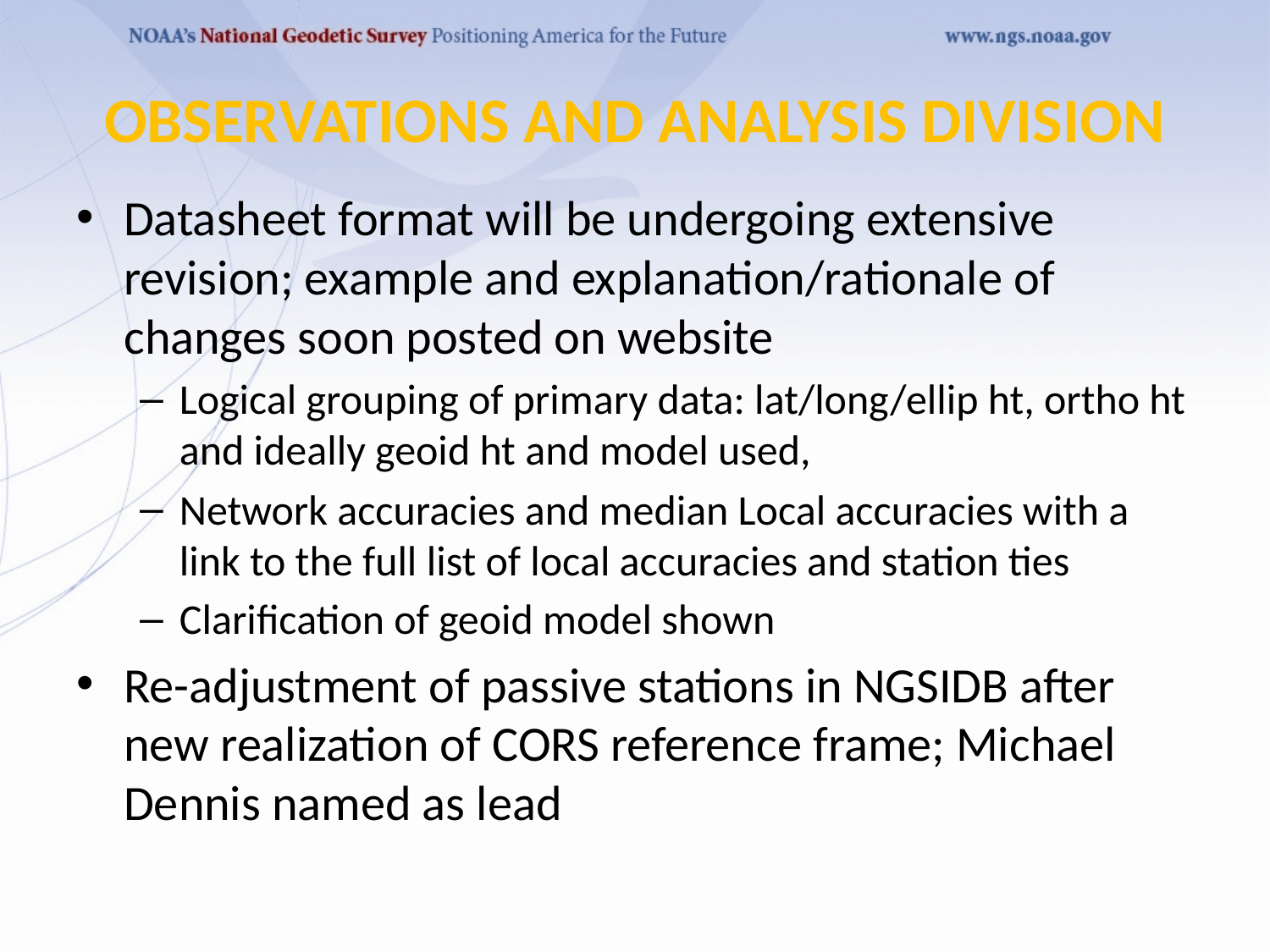

# OBSERVATIONS AND ANALYSIS DIVISION
Datasheet format will be undergoing extensive revision; example and explanation/rationale of changes soon posted on website
Logical grouping of primary data: lat/long/ellip ht, ortho ht and ideally geoid ht and model used,
Network accuracies and median Local accuracies with a link to the full list of local accuracies and station ties
Clarification of geoid model shown
Re-adjustment of passive stations in NGSIDB after new realization of CORS reference frame; Michael Dennis named as lead